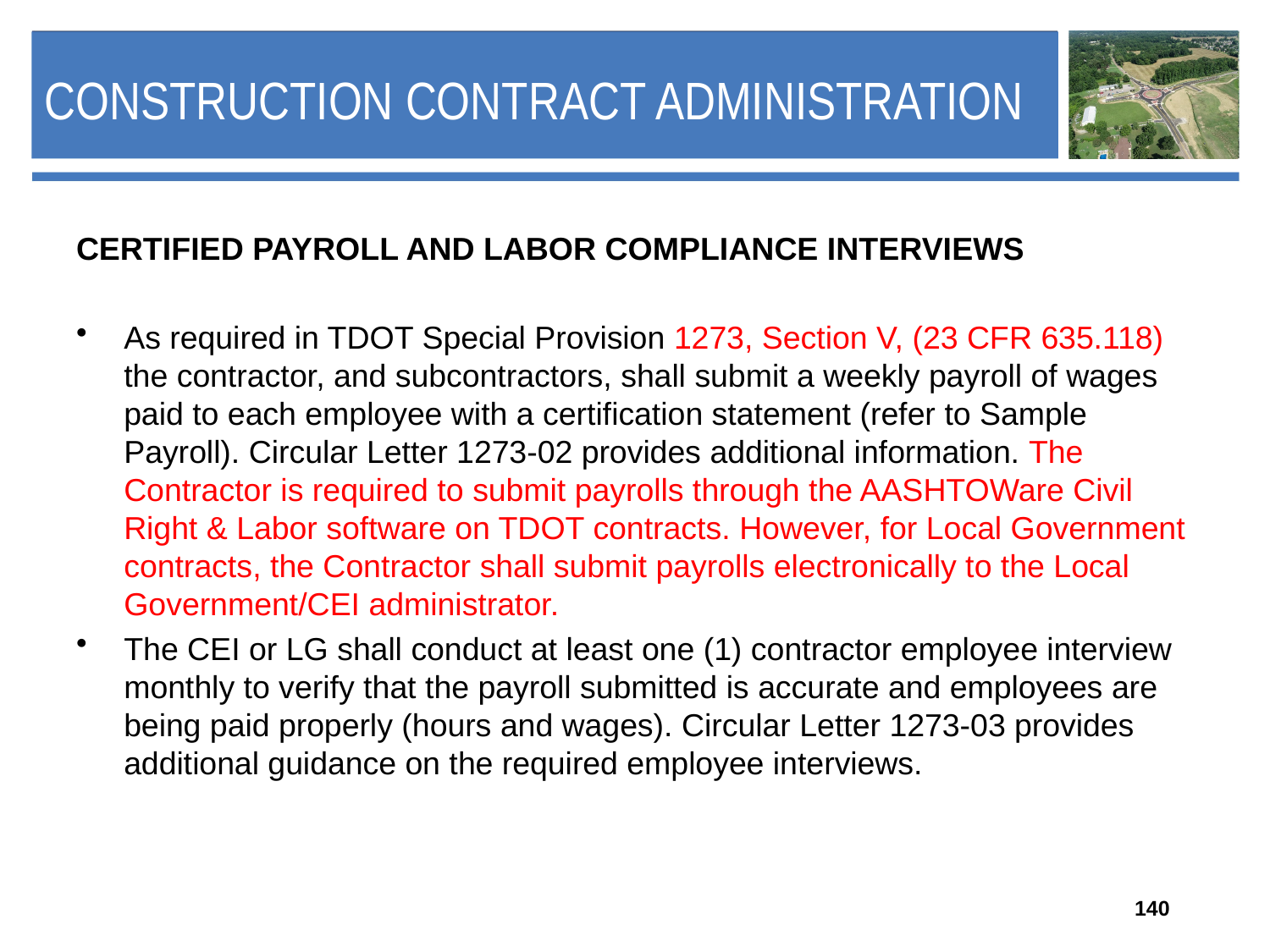

# Construction Contract Administration
CERTIFIED PAYROLL AND LABOR COMPLIANCE INTERVIEWS

As required in TDOT Special Provision 1273, Section V, (23 CFR 635.118) the contractor, and subcontractors, shall submit a weekly payroll of wages paid to each employee with a certification statement (refer to Sample Payroll). Circular Letter 1273-02 provides additional information. The Contractor is required to submit payrolls through the AASHTOWare Civil Right & Labor software on TDOT contracts. However, for Local Government contracts, the Contractor shall submit payrolls electronically to the Local Government/CEI administrator.
The CEI or LG shall conduct at least one (1) contractor employee interview monthly to verify that the payroll submitted is accurate and employees are being paid properly (hours and wages). Circular Letter 1273-03 provides additional guidance on the required employee interviews.
140